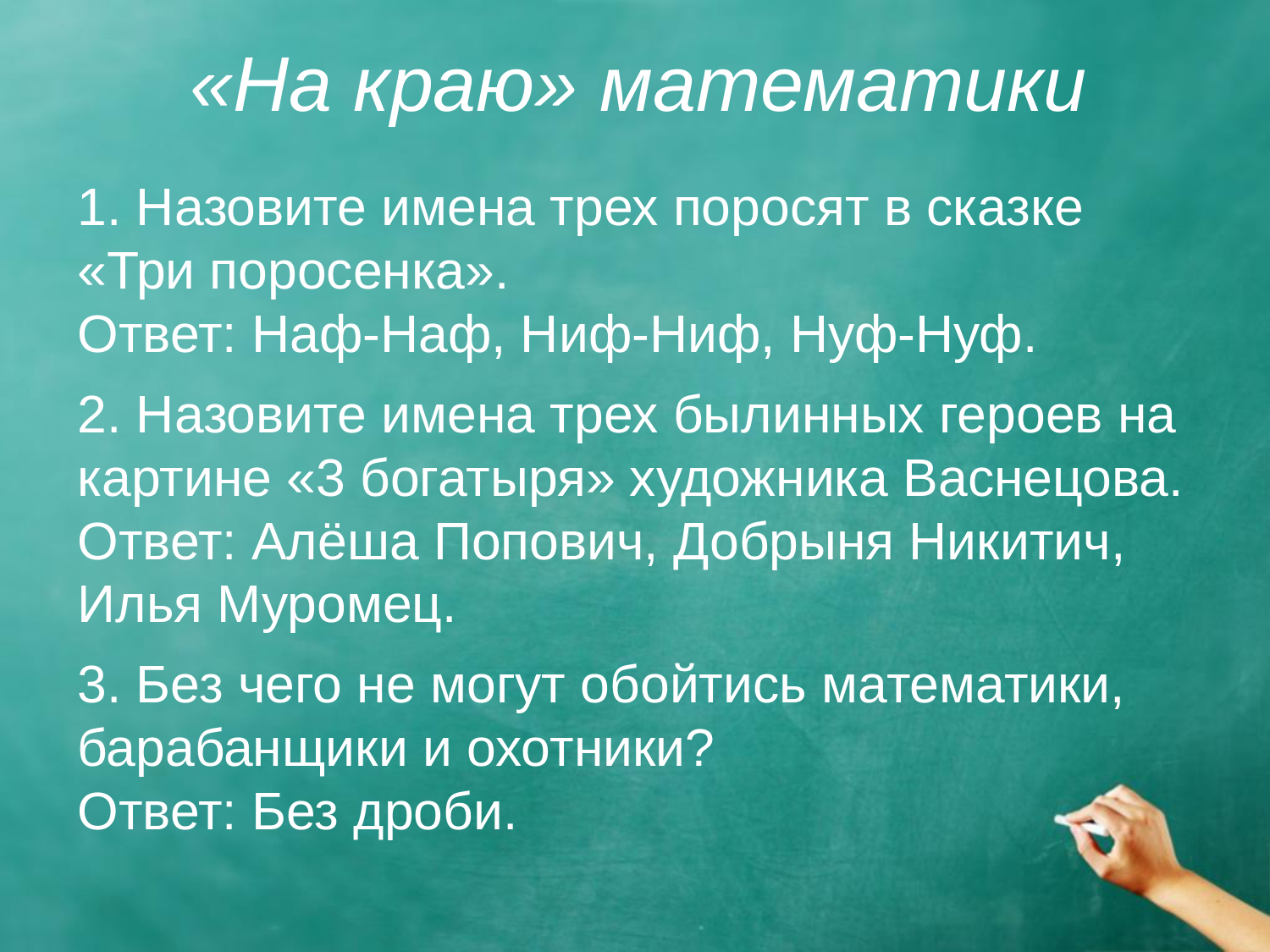

# «На краю» математики
1. Назовите имена трех поросят в сказке «Три поросенка».
Ответ: Наф-Наф, Ниф-Ниф, Нуф-Нуф.

2. Назовите имена трех былинных героев на картине «3 богатыря» художника Васнецова.
Ответ: Алёша Попович, Добрыня Никитич, Илья Муромец.

3. Без чего не могут обойтись математики, барабанщики и охотники?
Ответ: Без дроби.